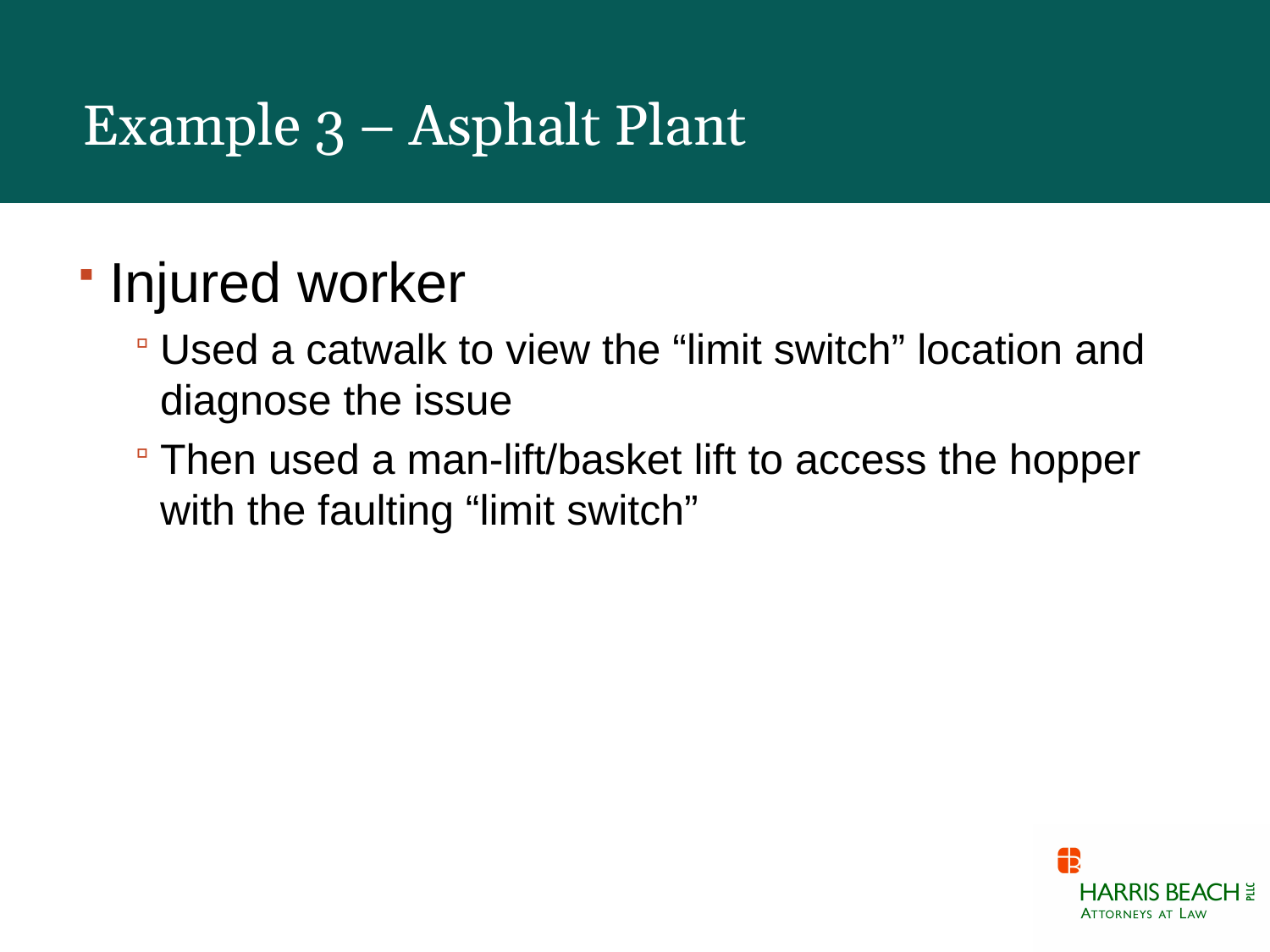

# Example 3 – Asphalt Plant
Injured worker
Used a catwalk to view the “limit switch” location and diagnose the issue
Then used a man-lift/basket lift to access the hopper with the faulting “limit switch”